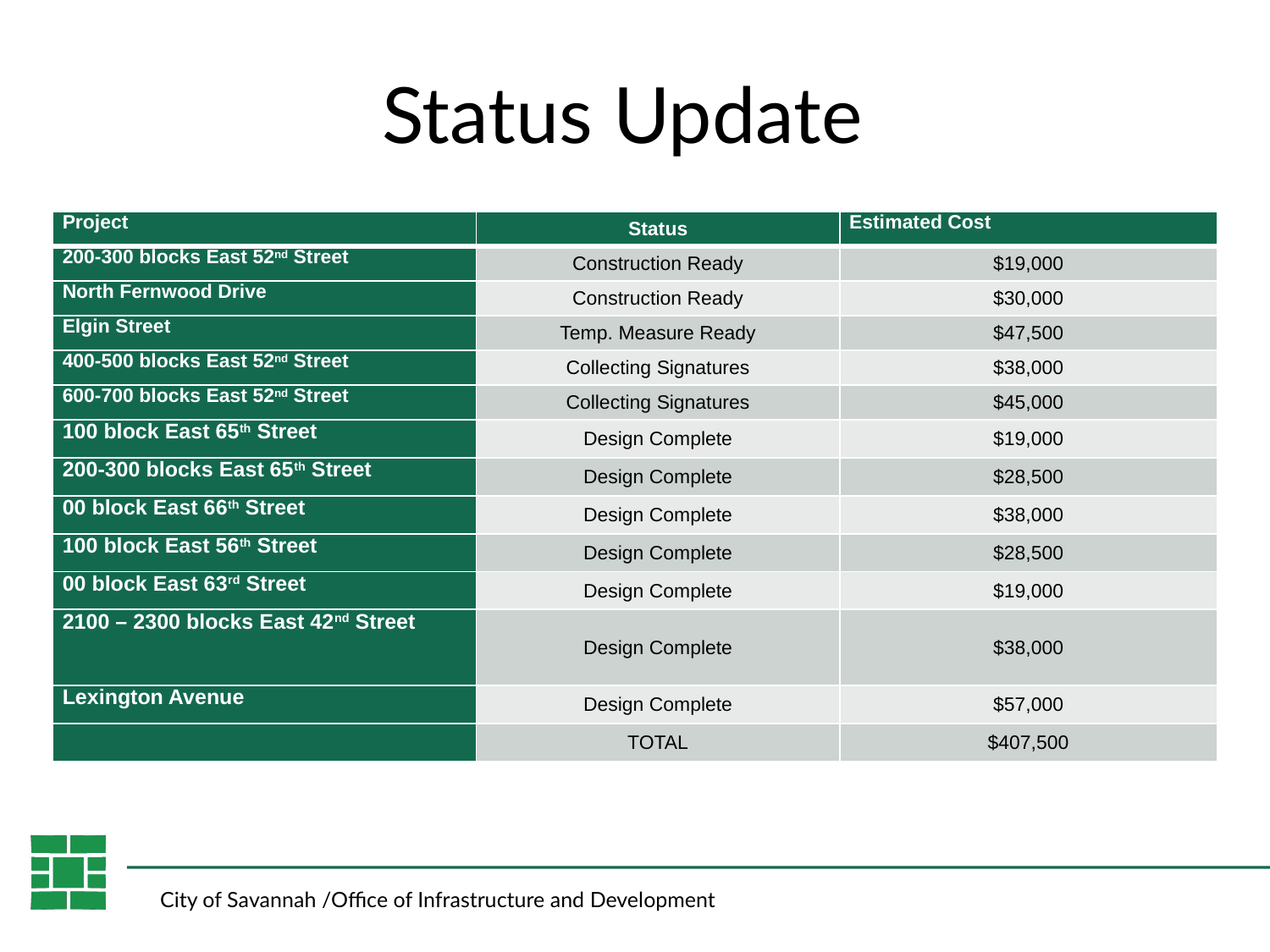

# Status Update
| Project | Status | Estimated Cost |
| --- | --- | --- |
| 200-300 blocks East 52nd Street | Construction Ready | $19,000 |
| North Fernwood Drive | Construction Ready | $30,000 |
| Elgin Street | Temp. Measure Ready | $47,500 |
| 400-500 blocks East 52nd Street | Collecting Signatures | $38,000 |
| 600-700 blocks East 52nd Street | Collecting Signatures | $45,000 |
| 100 block East 65th Street | Design Complete | $19,000 |
| 200-300 blocks East 65th Street | Design Complete | $28,500 |
| 00 block East 66th Street | Design Complete | $38,000 |
| 100 block East 56th Street | Design Complete | $28,500 |
| 00 block East 63rd Street | Design Complete | $19,000 |
| 2100 – 2300 blocks East 42nd Street | Design Complete | $38,000 |
| Lexington Avenue | Design Complete | $57,000 |
|  | TOTAL | $407,500 |

City of Savannah /Office of Infrastructure and Development